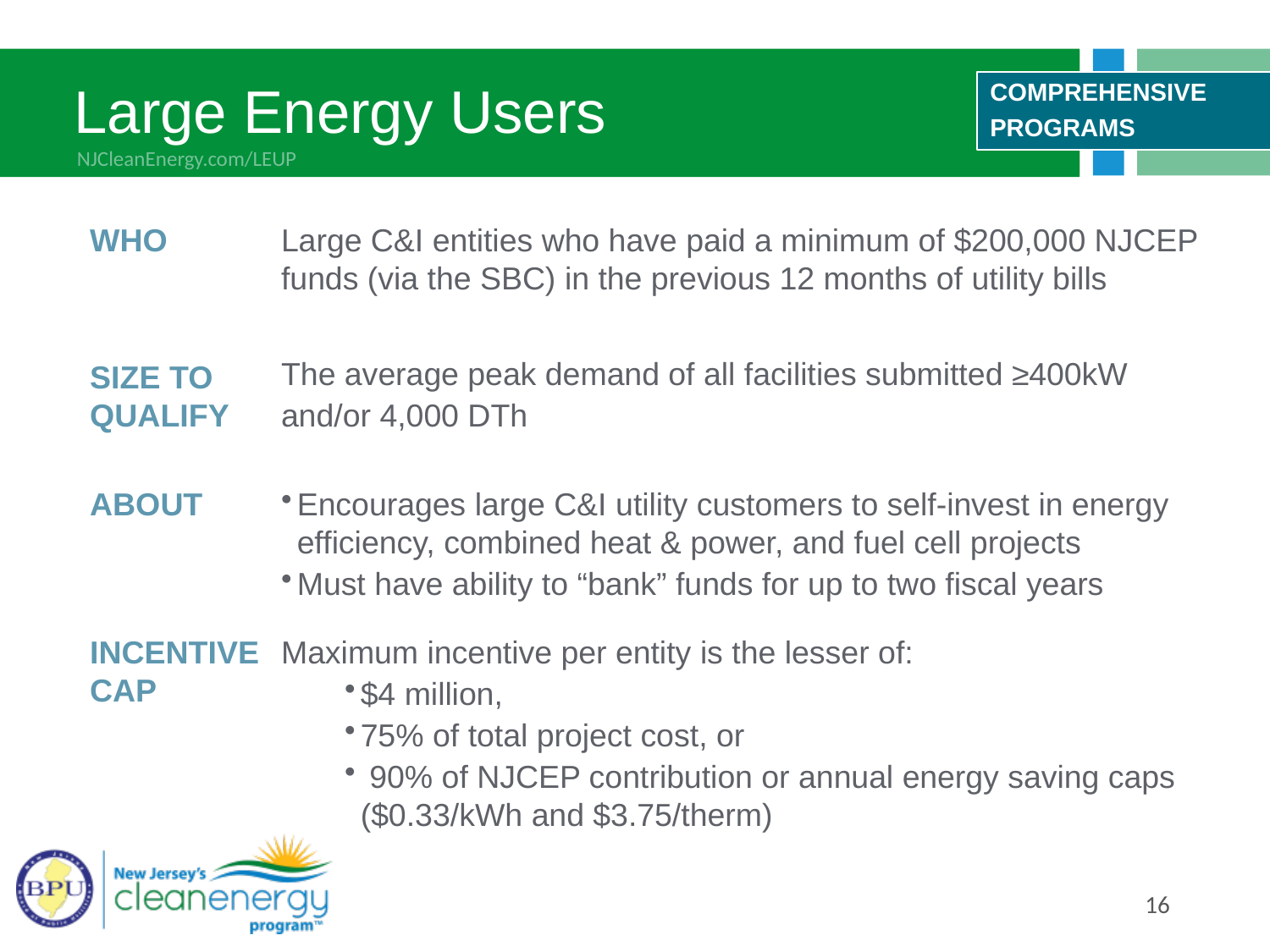

Large Energy Users
Comprehensive
Programs
NJCleanEnergy.com/LEUP
WHO
Large C&I entities who have paid a minimum of $200,000 NJCEP funds (via the SBC) in the previous 12 months of utility bills
The average peak demand of all facilities submitted ≥400kW and/or 4,000 DTh
SIZE TO QUALIFY
ABOUT
Encourages large C&I utility customers to self-invest in energy efficiency, combined heat & power, and fuel cell projects
Must have ability to “bank” funds for up to two fiscal years
INCENTIVE CAP
Maximum incentive per entity is the lesser of:
$4 million,
75% of total project cost, or
 90% of NJCEP contribution or annual energy saving caps ($0.33/kWh and $3.75/therm)
16